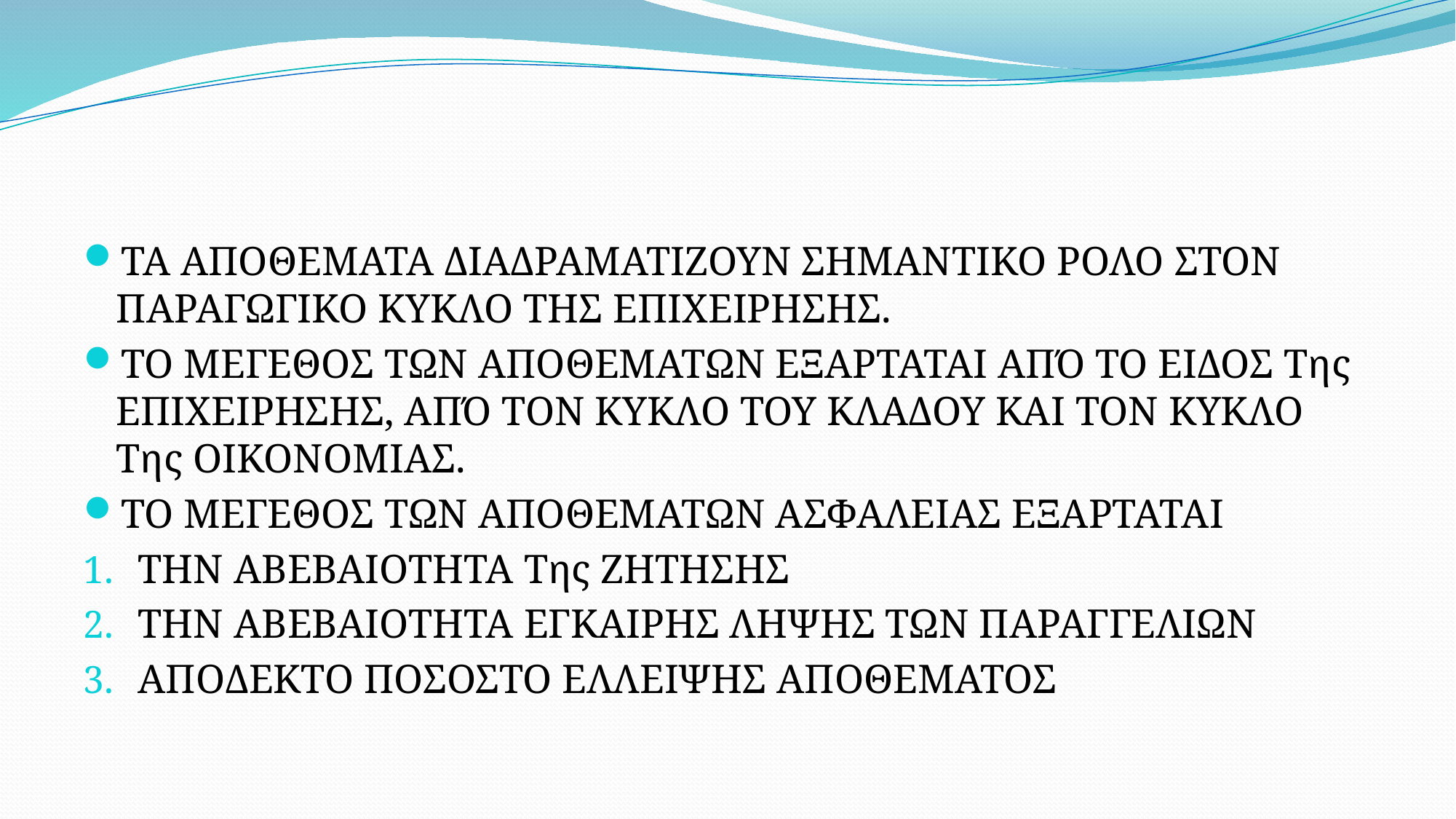

#
ΤΑ ΑΠΟΘΕΜΑΤΑ ΔΙΑΔΡΑΜΑΤΙΖΟΥΝ ΣΗΜΑΝΤΙΚΟ ΡΟΛΟ ΣΤΟΝ ΠΑΡΑΓΩΓΙΚΟ ΚΥΚΛΟ ΤΗΣ ΕΠΙΧΕΙΡΗΣΗΣ.
ΤΟ ΜΕΓΕΘΟΣ ΤΩΝ ΑΠΟΘΕΜΑΤΩΝ ΕΞΑΡΤΑΤΑΙ ΑΠΌ ΤΟ ΕΙΔΟΣ Της ΕΠΙΧΕΙΡΗΣΗΣ, ΑΠΌ ΤΟΝ ΚΥΚΛΟ ΤΟΥ ΚΛΑΔΟΥ ΚΑΙ ΤΟΝ ΚΥΚΛΟ Της ΟΙΚΟΝΟΜΙΑΣ.
ΤΟ ΜΕΓΕΘΟΣ ΤΩΝ ΑΠΟΘΕΜΑΤΩΝ ΑΣΦΑΛΕΙΑΣ ΕΞΑΡΤΑΤΑΙ
ΤΗΝ ΑΒΕΒΑΙΟΤΗΤΑ Της ΖΗΤΗΣΗΣ
ΤΗΝ ΑΒΕΒΑΙΟΤΗΤΑ ΕΓΚΑΙΡΗΣ ΛΗΨΗΣ ΤΩΝ ΠΑΡΑΓΓΕΛΙΩΝ
ΑΠΟΔΕΚΤΟ ΠΟΣΟΣΤΟ ΕΛΛΕΙΨΗΣ ΑΠΟΘΕΜΑΤΟΣ